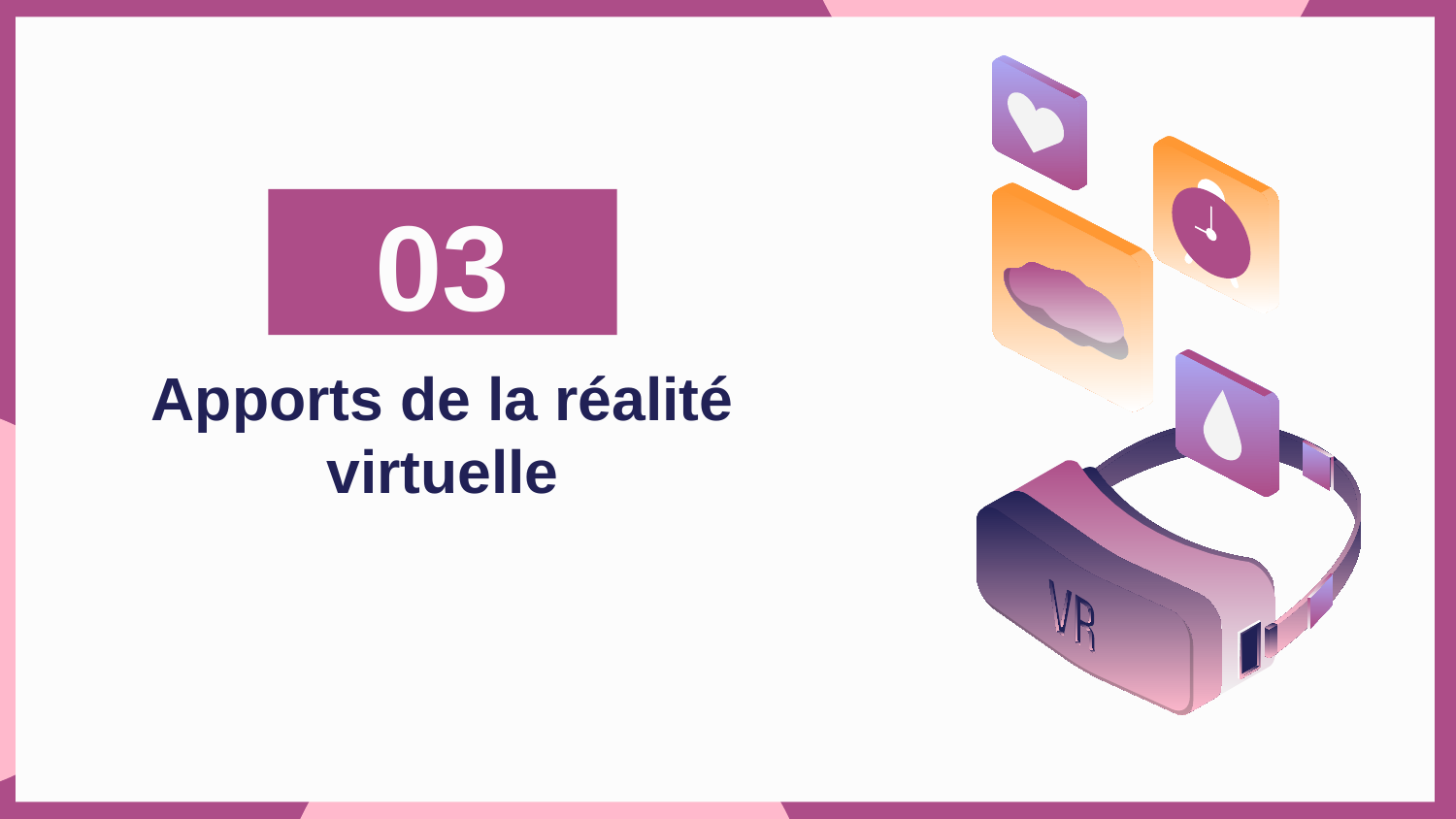

03
# Apports de la réalité virtuelle